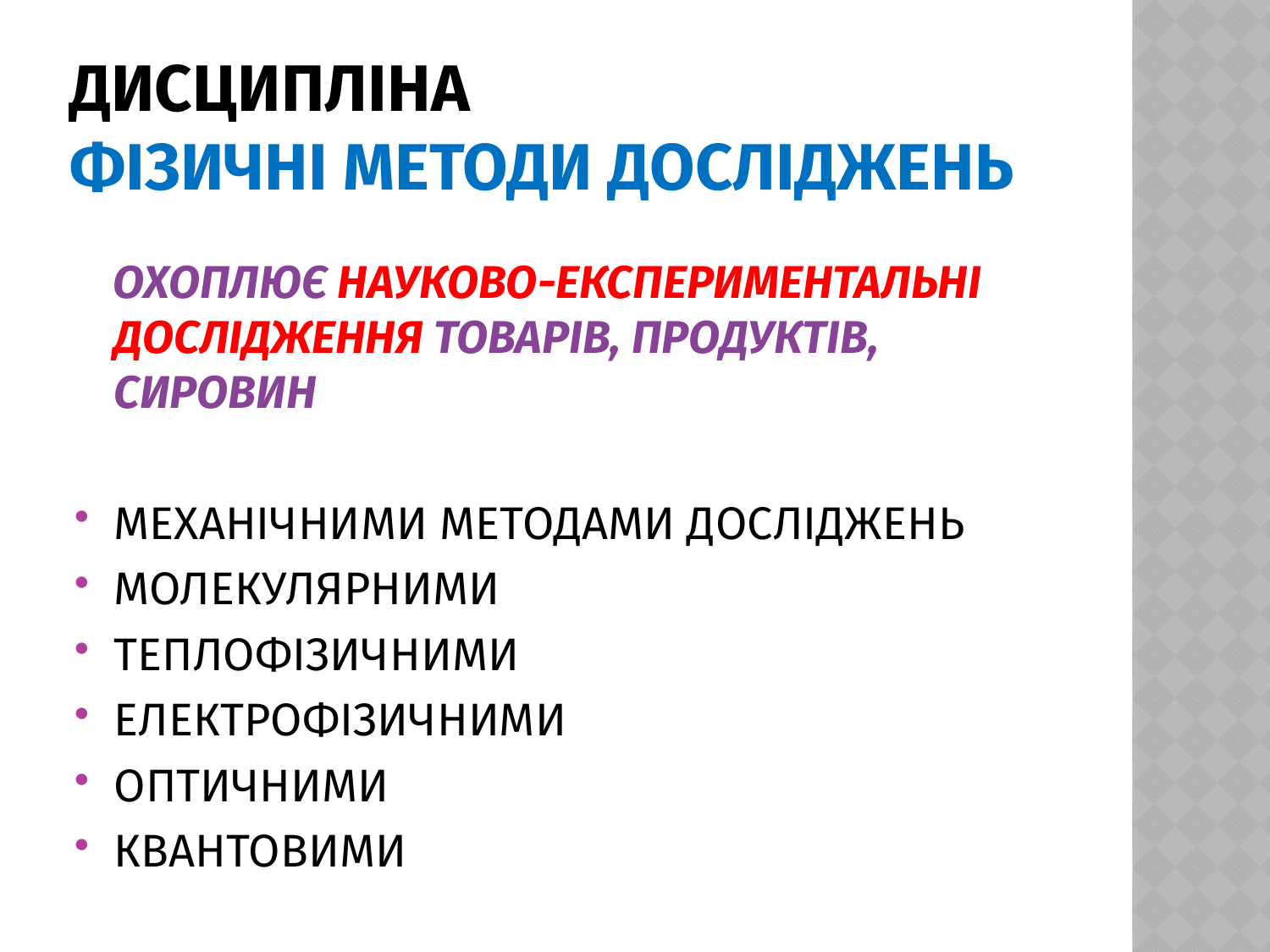

# ДИСЦИПЛІНА ФІЗИЧНІ МЕТОДИ ДОСЛІДЖЕНЬ
   ОХОПЛЮЄ НАУКОВО-ЕКСПЕРИМЕНТАЛЬНІ ДОСЛІДЖЕННЯ ТОВАРІВ, ПРОДУКТІВ, СИРОВИН

МЕХАНІЧНИМИ МЕТОДАМИ ДОСЛІДЖЕНЬ
МОЛЕКУЛЯРНИМИ
ТЕПЛОФІЗИЧНИМИ
ЕЛЕКТРОФІЗИЧНИМИ
ОПТИЧНИМИ
КВАНТОВИМИ